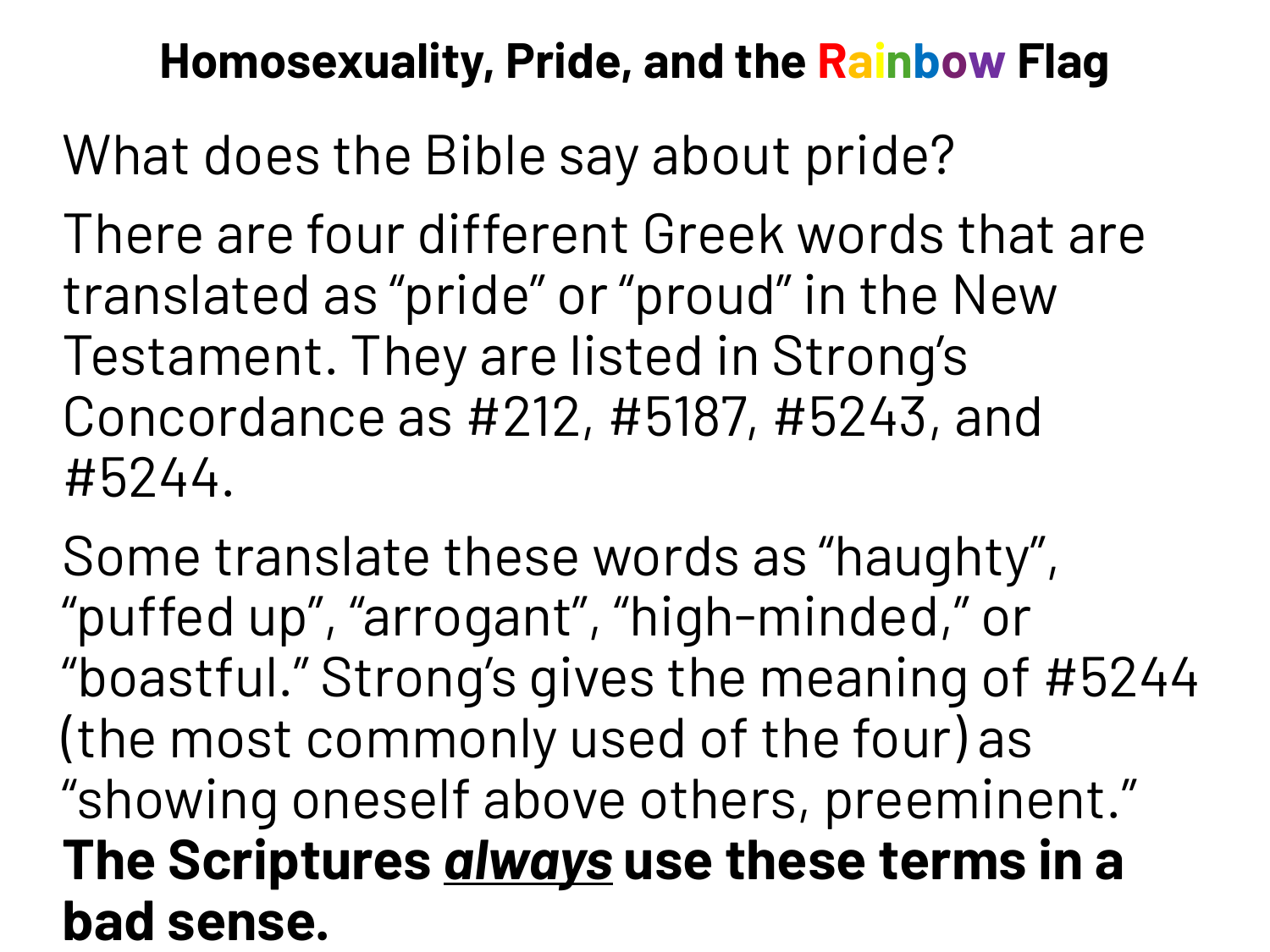

# Homosexuality, Pride, and the Rainbow Flag
What does the Bible say about pride?
There are four different Greek words that are translated as “pride” or “proud” in the New Testament. They are listed in Strong’s Concordance as #212, #5187, #5243, and #5244.
Some translate these words as “haughty”, “puffed up”, “arrogant”, “high-minded,” or “boastful.” Strong’s gives the meaning of #5244 (the most commonly used of the four) as “showing oneself above others, preeminent.” The Scriptures always use these terms in a bad sense.